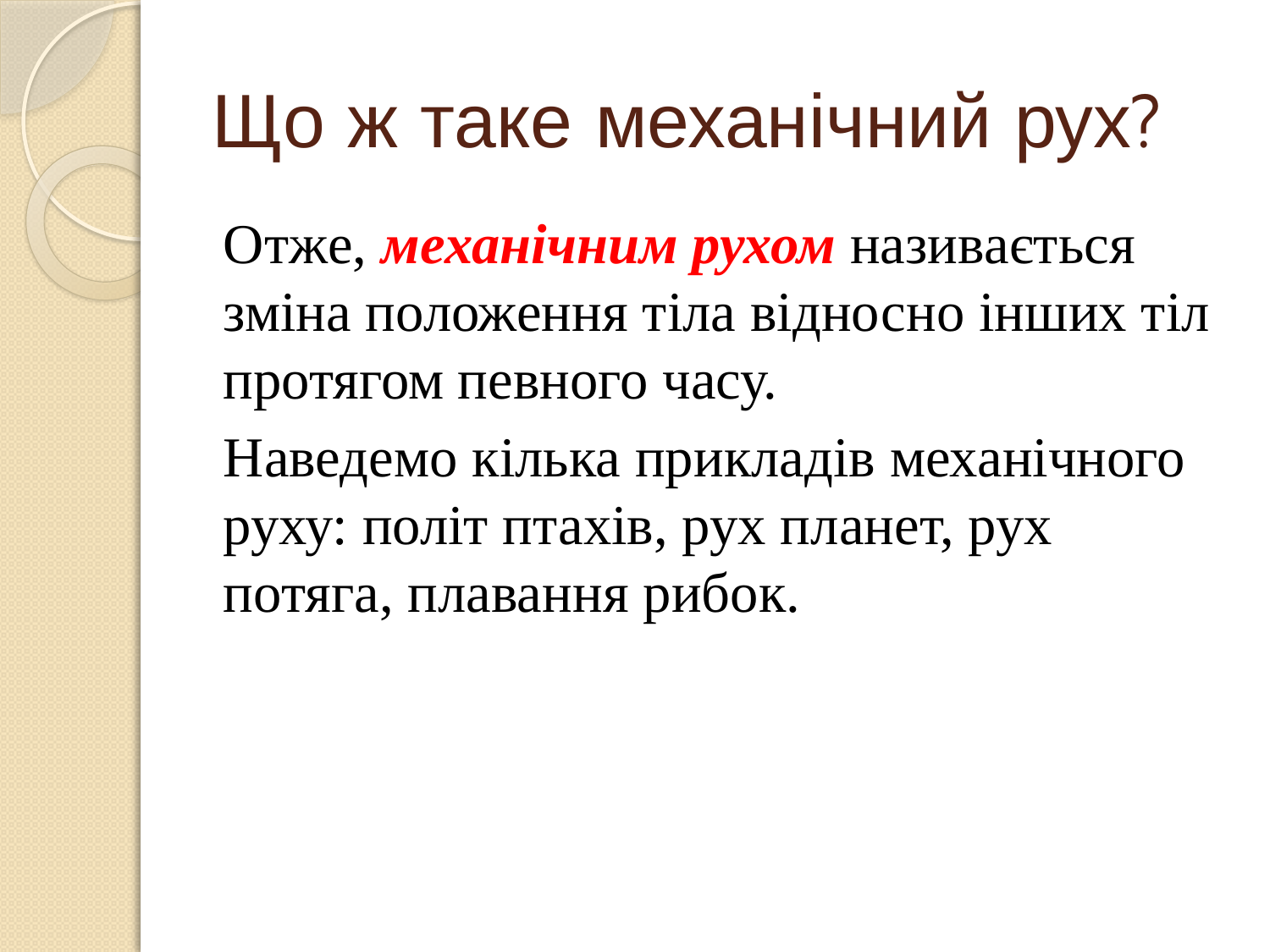

# Що ж таке механічний рух?
Отже, механічним рухом називається зміна положення тіла відносно інших тіл протягом певного часу.
Наведемо кілька прикладів механічного руху: політ птахів, рух планет, рух потяга, плавання рибок.